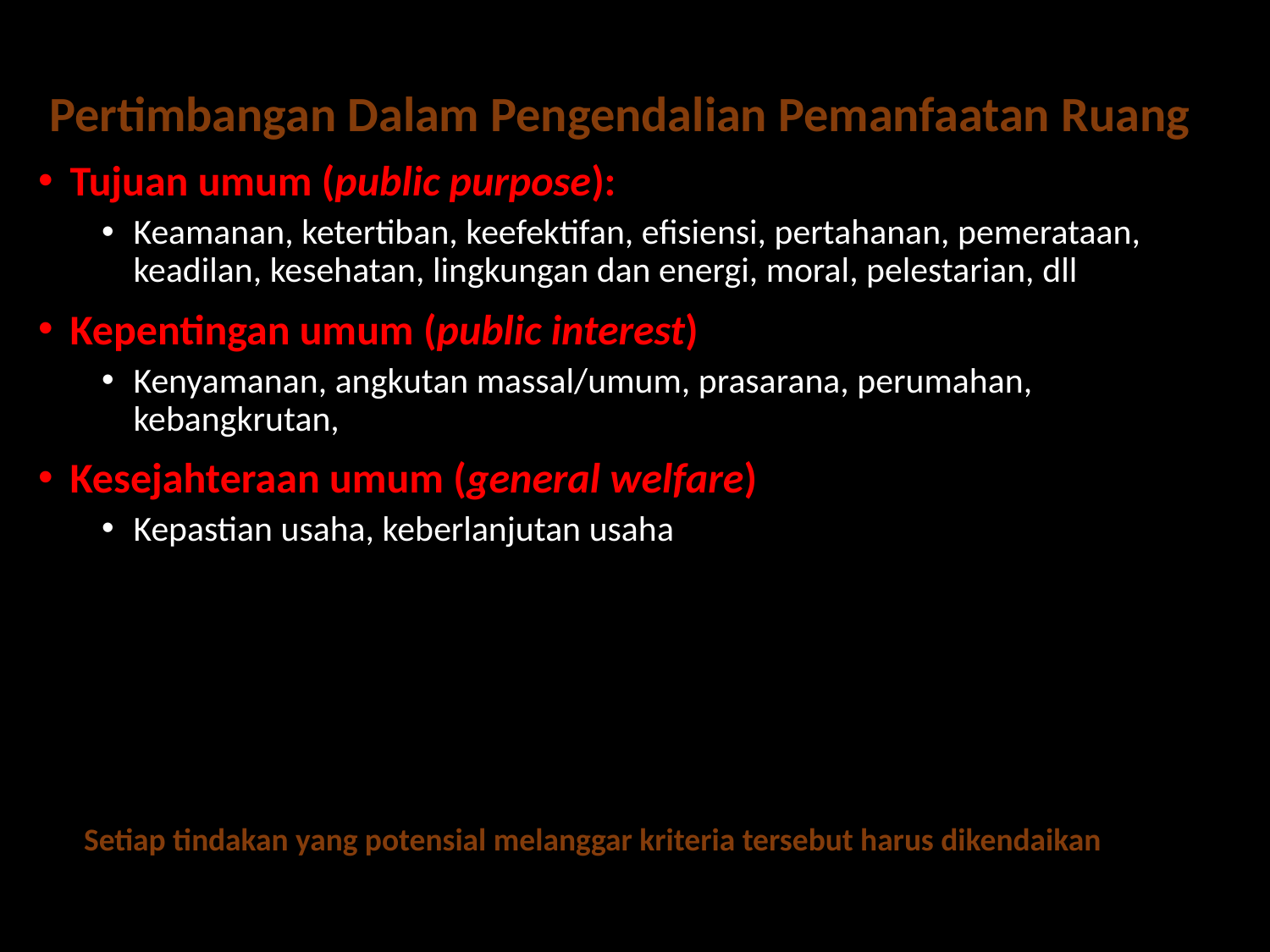

Pertimbangan Dalam Pengendalian Pemanfaatan Ruang
Tujuan umum (public purpose):
Keamanan, ketertiban, keefektifan, efisiensi, pertahanan, pemerataan, keadilan, kesehatan, lingkungan dan energi, moral, pelestarian, dll
Kepentingan umum (public interest)
Kenyamanan, angkutan massal/umum, prasarana, perumahan, kebangkrutan,
Kesejahteraan umum (general welfare)
Kepastian usaha, keberlanjutan usaha
Setiap tindakan yang potensial melanggar kriteria tersebut harus dikendaikan